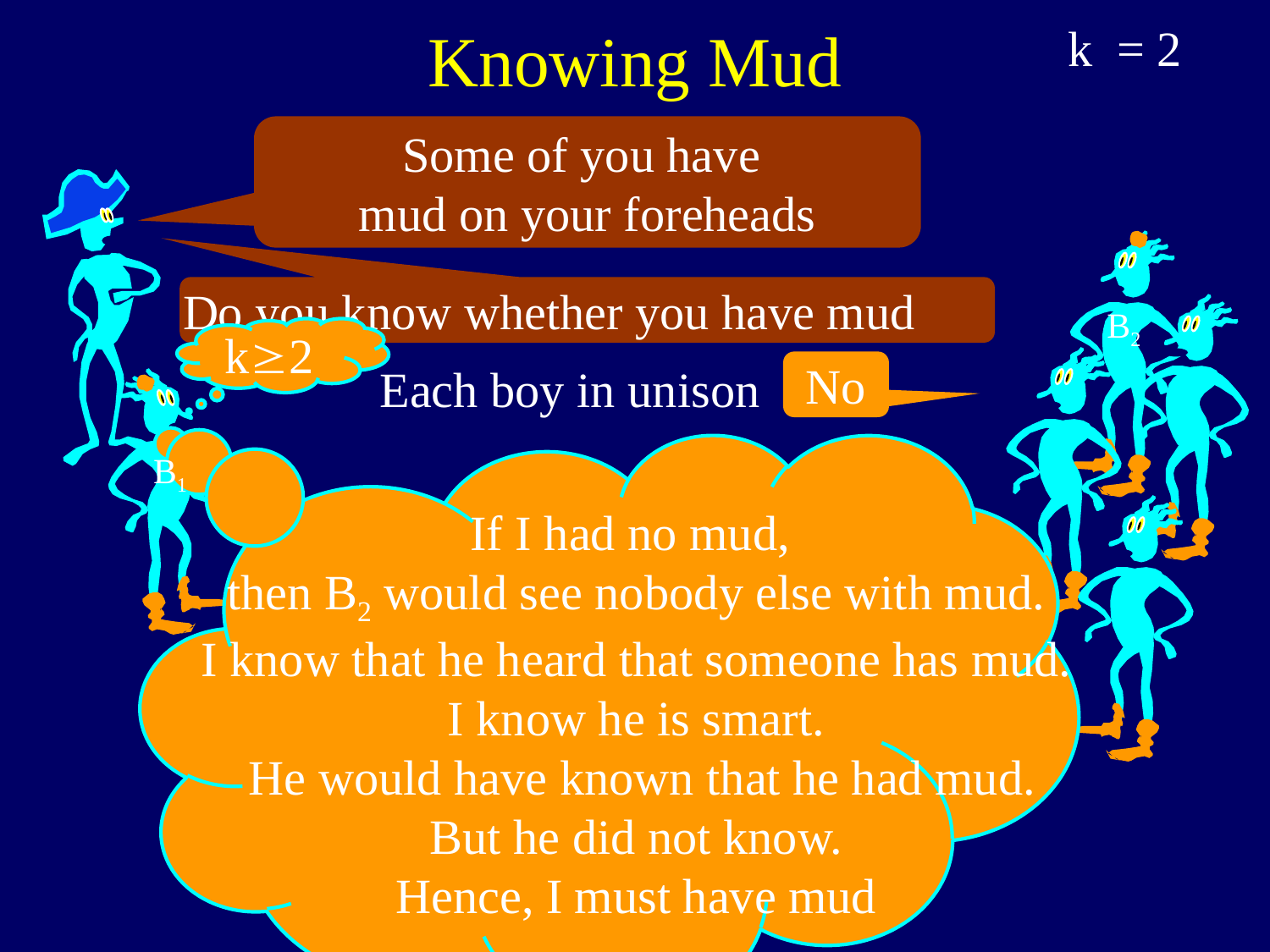

Knowing Mud
k  = 2
Some of you have
mud on your foreheads

Do you know whether you have mud

B2
k≥2

Each boy in unison
No

B1
If I had no mud,
then B2 would see nobody else with mud.
I know that he heard that someone has mud.
I know he is smart.
 He would have known that he had mud.
But he did not know.
Hence, I must have mud